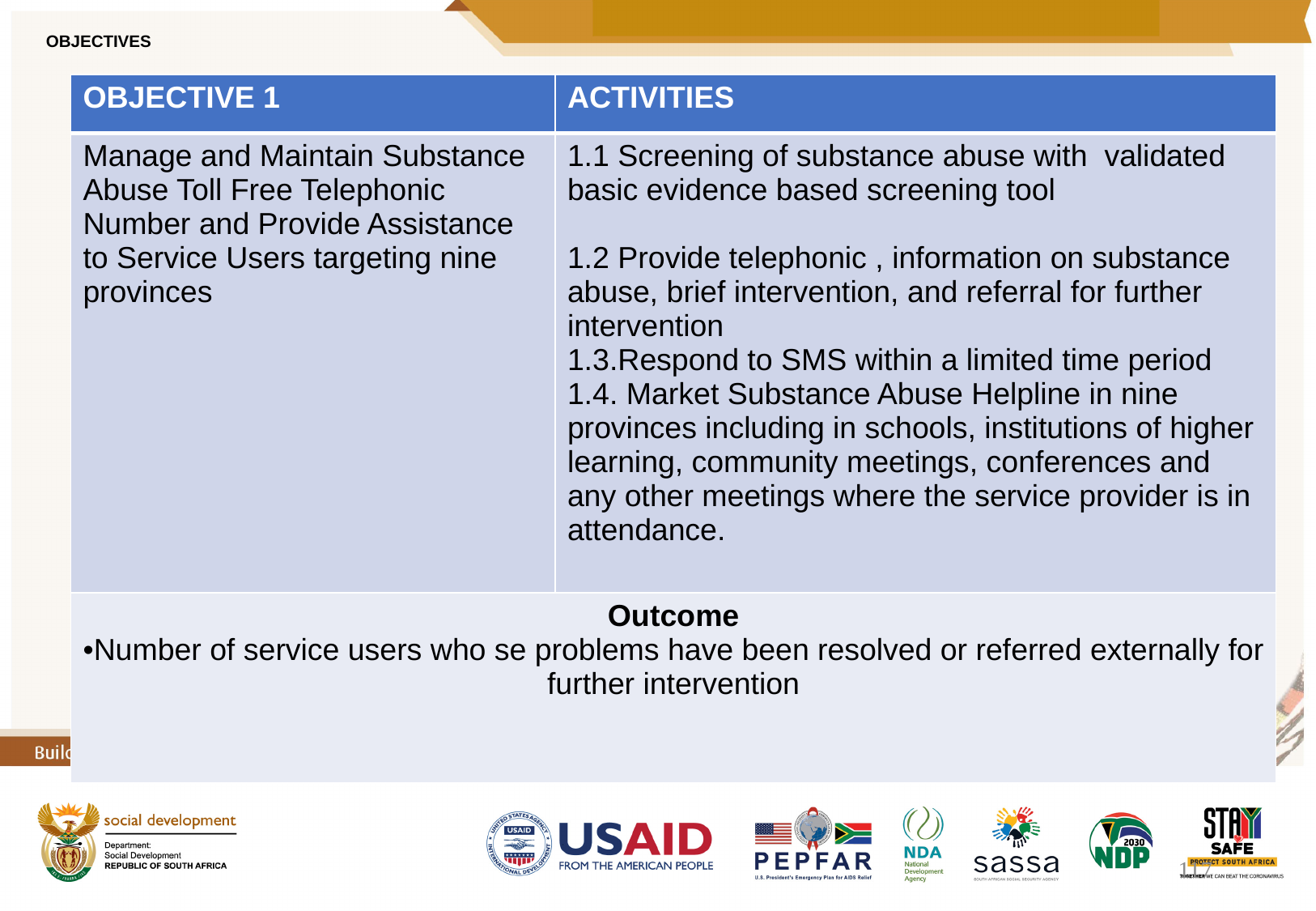

# OBJECTIVES
| OBJECTIVE 1 | ACTIVITIES |
| --- | --- |
| Manage and Maintain Substance Abuse Toll Free Telephonic Number and Provide Assistance to Service Users targeting nine provinces | 1.1 Screening of substance abuse with validated basic evidence based screening tool 1.2 Provide telephonic , information on substance abuse, brief intervention, and referral for further intervention 1.3.Respond to SMS within a limited time period 1.4. Market Substance Abuse Helpline in nine provinces including in schools, institutions of higher learning, community meetings, conferences and any other meetings where the service provider is in attendance. |
| Outcome Number of service users who se problems have been resolved or referred externally for further intervention |  |

117